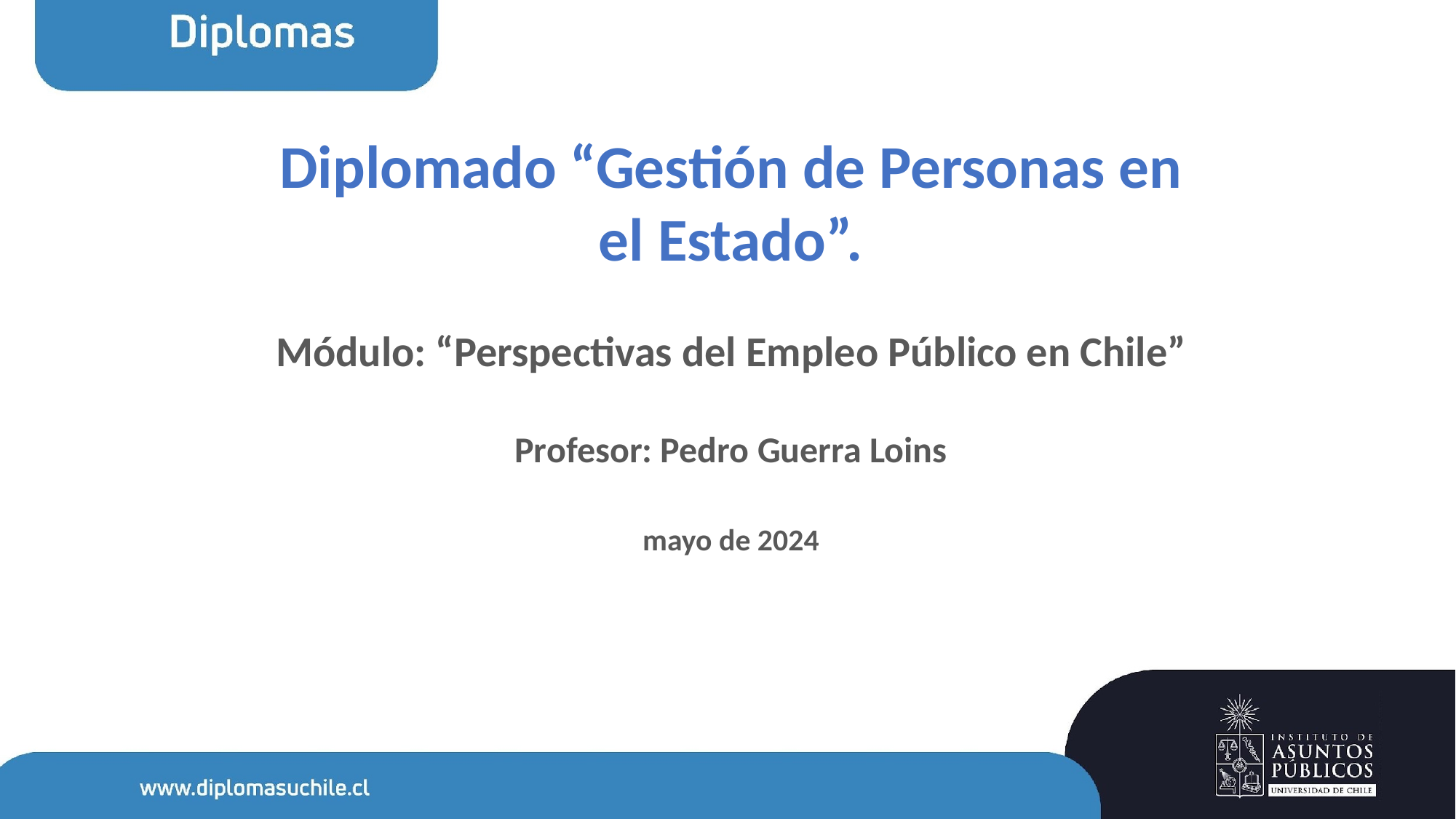

# Diplomado “Gestión de Personas en el Estado”. Módulo: “Perspectivas del Empleo Público en Chile” Profesor: Pedro Guerra Loins mayo de 2024